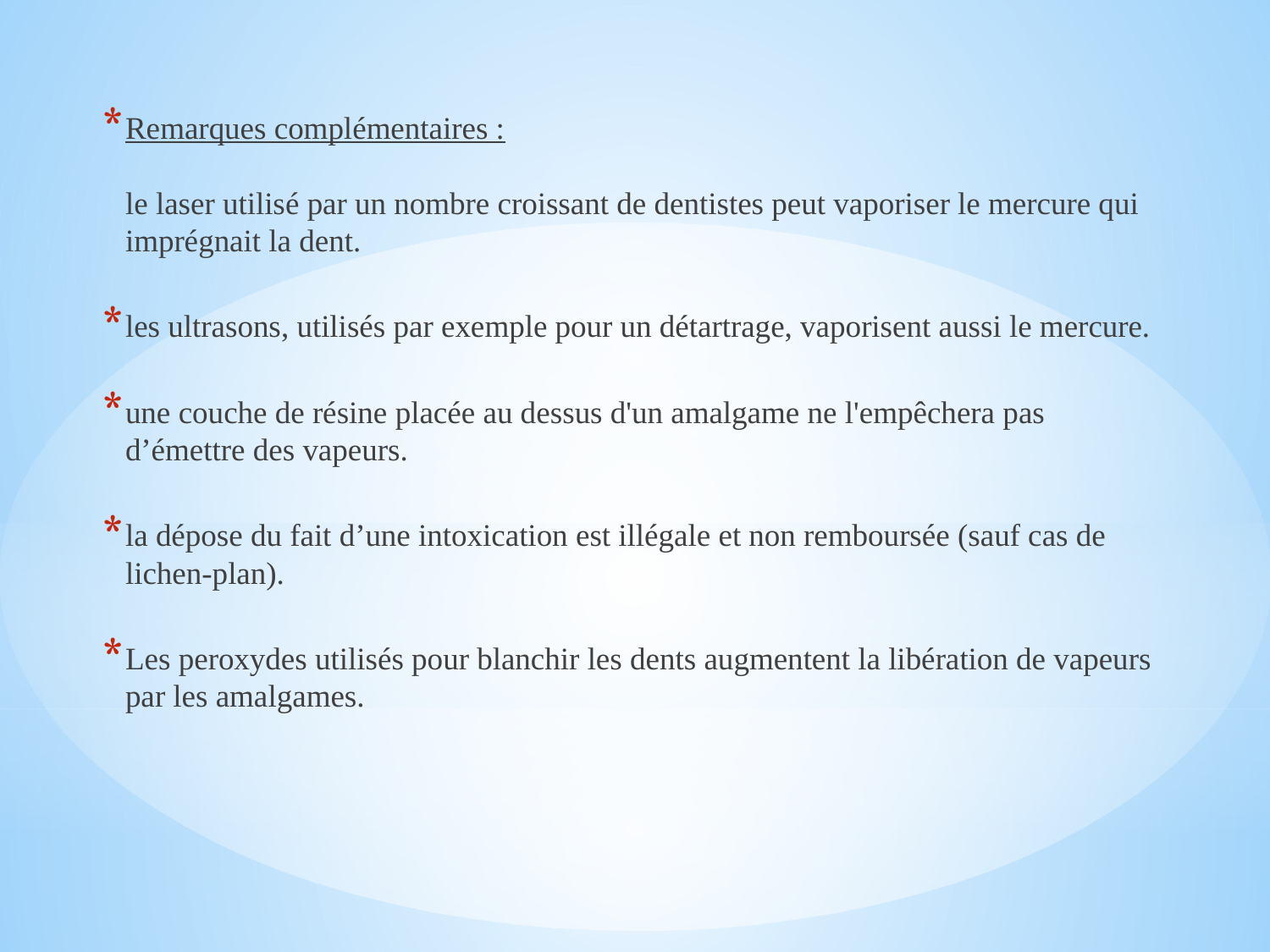

Remarques complémentaires :
le laser utilisé par un nombre croissant de dentistes peut vaporiser le mercure qui imprégnait la dent.
les ultrasons, utilisés par exemple pour un détartrage, vaporisent aussi le mercure.
une couche de résine placée au dessus d'un amalgame ne l'empêchera pas d’émettre des vapeurs.
la dépose du fait d’une intoxication est illégale et non remboursée (sauf cas de lichen-plan).
Les peroxydes utilisés pour blanchir les dents augmentent la libération de vapeurs par les amalgames.